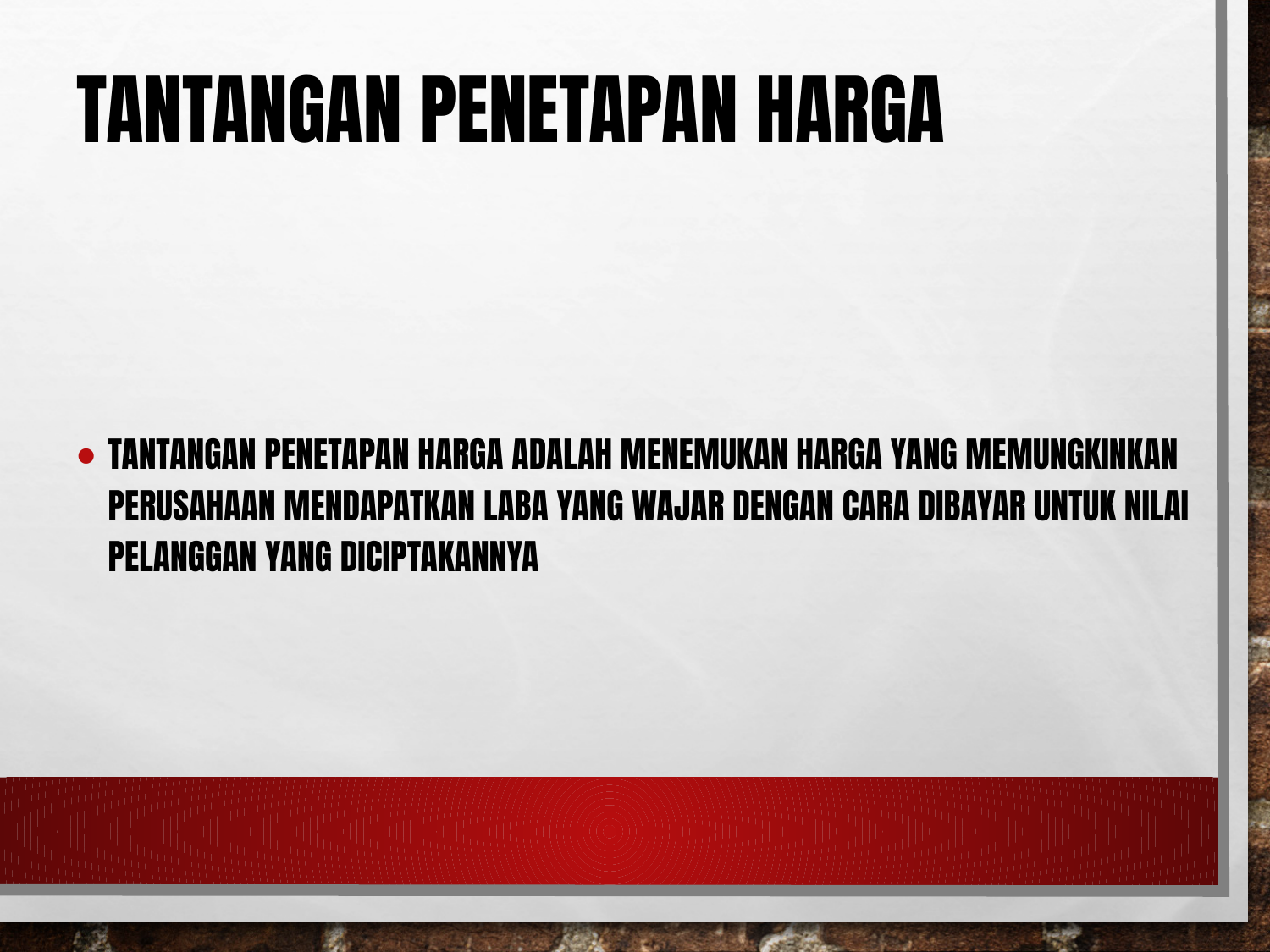

# Tantangan Penetapan Harga
Tantangan penetapan harga adalah menemukan harga yang memungkinkan perusahaan mendapatkan laba yang wajar dengan cara dibayar untuk nilai pelanggan yang diciptakannya